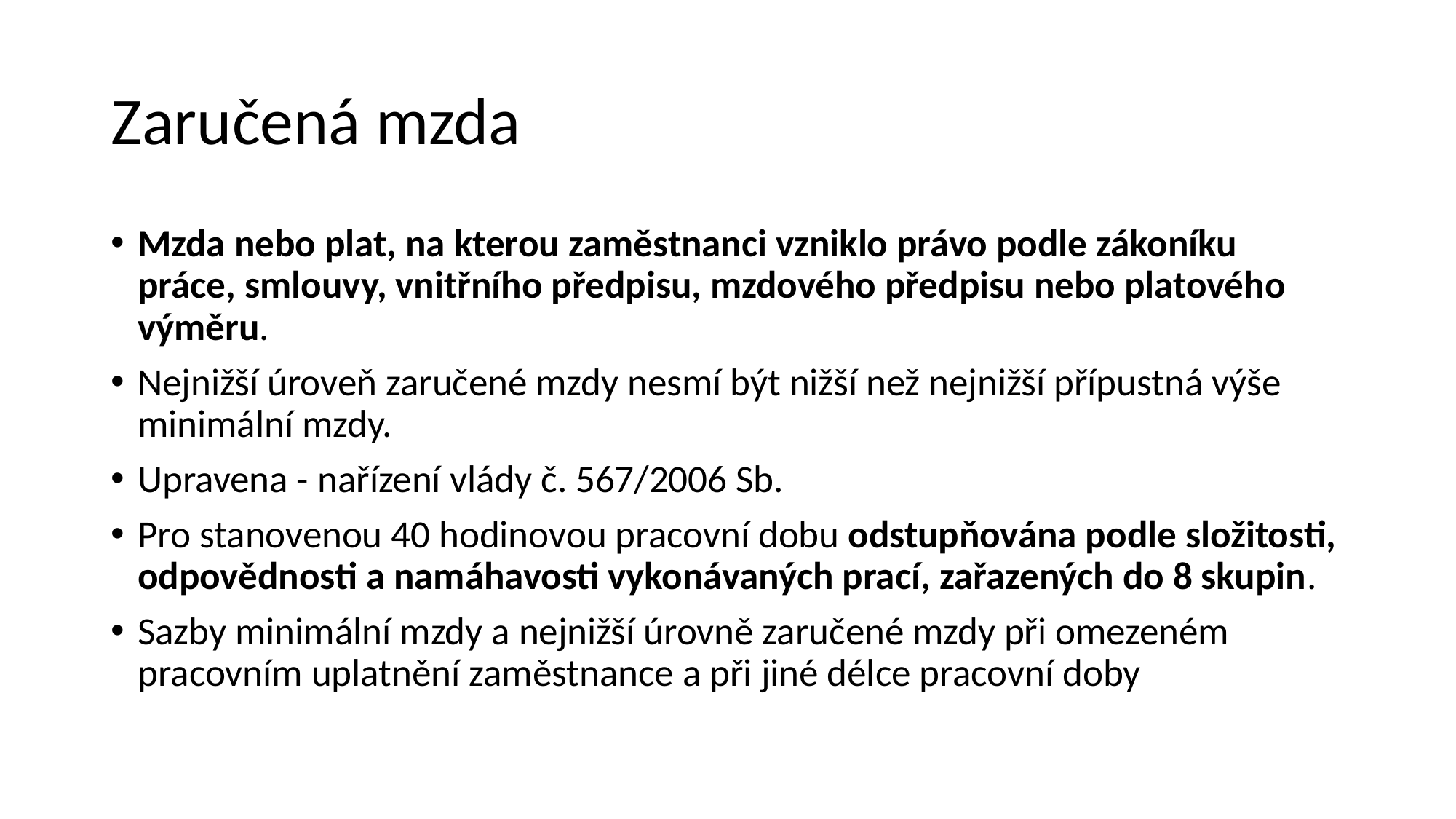

# Zaručená mzda
Mzda nebo plat, na kterou zaměstnanci vzniklo právo podle zákoníku práce, smlouvy, vnitřního předpisu, mzdového předpisu nebo platového výměru.
Nejnižší úroveň zaručené mzdy nesmí být nižší než nejnižší přípustná výše minimální mzdy.
Upravena - nařízení vlády č. 567/2006 Sb.
Pro stanovenou 40 hodinovou pracovní dobu odstupňována podle složitosti, odpovědnosti a namáhavosti vykonávaných prací, zařazených do 8 skupin.
Sazby minimální mzdy a nejnižší úrovně zaručené mzdy při omezeném pracovním uplatnění zaměstnance a při jiné délce pracovní doby